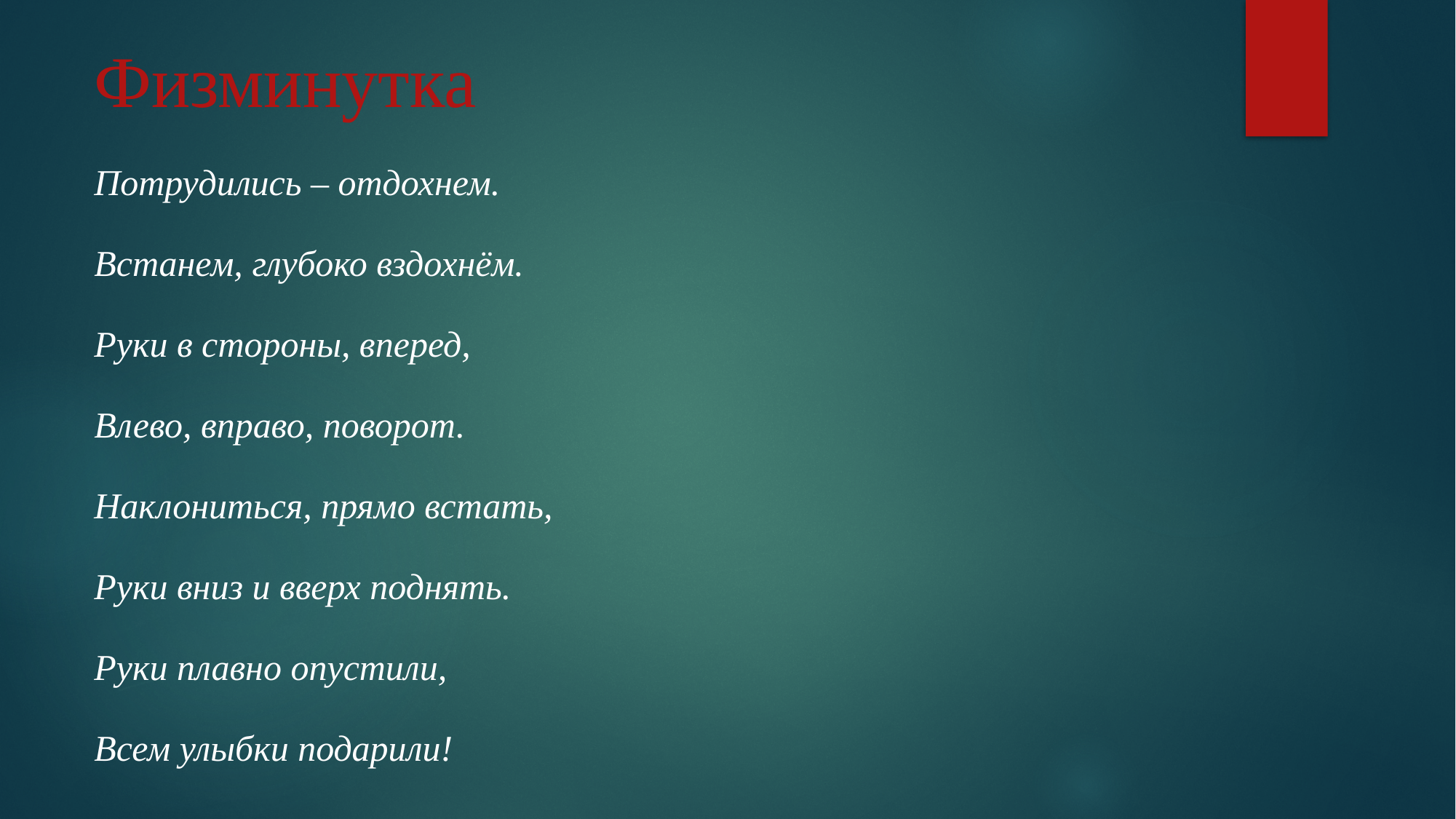

Физминутка
Потрудились – отдохнем.
Встанем, глубоко вздохнём.
Руки в стороны, вперед,
Влево, вправо, поворот.
Наклониться, прямо встать,
Руки вниз и вверх поднять.
Руки плавно опустили,
Всем улыбки подарили!